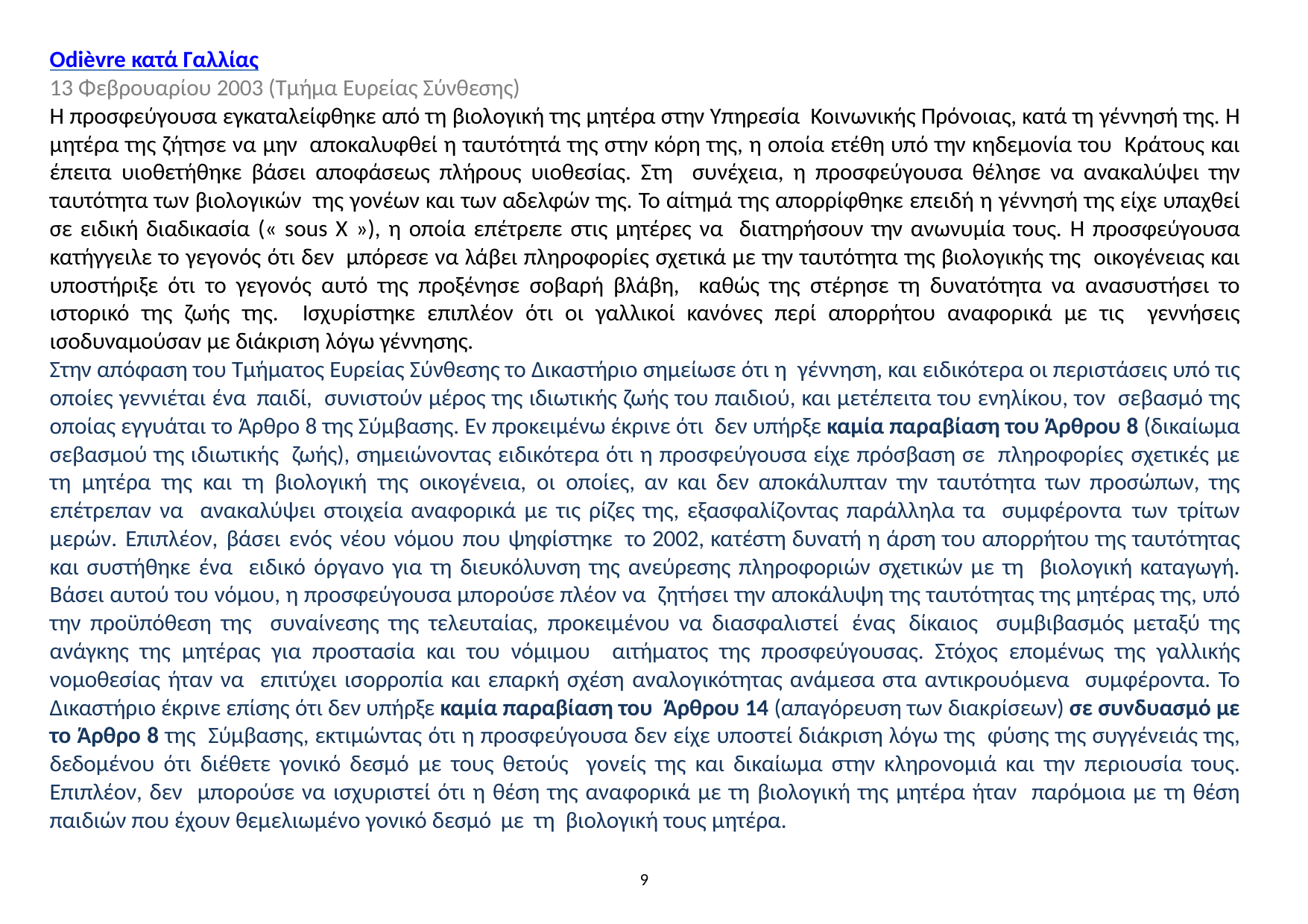

Odièvre κατά Γαλλίας
13 Φεβρουαρίου 2003 (Τμήμα Ευρείας Σύνθεσης)
Η προσφεύγουσα εγκαταλείφθηκε από τη βιολογική της μητέρα στην Υπηρεσία  Κοινωνικής Πρόνοιας, κατά τη γέννησή της. Η μητέρα της ζήτησε να μην  αποκαλυφθεί η ταυτότητά της στην κόρη της, η οποία ετέθη υπό την κηδεμονία του  Κράτους και έπειτα υιοθετήθηκε βάσει αποφάσεως πλήρους υιοθεσίας. Στη  συνέχεια, η προσφεύγουσα θέλησε να ανακαλύψει την ταυτότητα των βιολογικών  της γονέων και των αδελφών της. Το αίτημά της απορρίφθηκε επειδή η γέννησή της είχε υπαχθεί σε ειδική διαδικασία (« sous X »), η οποία επέτρεπε στις μητέρες να  διατηρήσουν την ανωνυμία τους. Η προσφεύγουσα κατήγγειλε το γεγονός ότι δεν  μπόρεσε να λάβει πληροφορίες σχετικά με την ταυτότητα της βιολογικής της  οικογένειας και υποστήριξε ότι το γεγονός αυτό της προξένησε σοβαρή βλάβη,  καθώς της στέρησε τη δυνατότητα να ανασυστήσει το ιστορικό της ζωής της.  Ισχυρίστηκε επιπλέον ότι οι γαλλικοί κανόνες περί απορρήτου αναφορικά με τις  γεννήσεις ισοδυναμούσαν με διάκριση λόγω γέννησης.
Στην απόφαση του Τμήματος Ευρείας Σύνθεσης το Δικαστήριο σημείωσε ότι η  γέννηση, και ειδικότερα οι περιστάσεις υπό τις οποίες γεννιέται ένα παιδί,  συνιστούν μέρος της ιδιωτικής ζωής του παιδιού, και μετέπειτα του ενηλίκου, τον  σεβασμό της οποίας εγγυάται το Άρθρο 8 της Σύμβασης. Εν προκειμένω έκρινε ότι  δεν υπήρξε καμία παραβίαση του Άρθρου 8 (δικαίωμα σεβασμού της ιδιωτικής  ζωής), σημειώνοντας ειδικότερα ότι η προσφεύγουσα είχε πρόσβαση σε  πληροφορίες σχετικές με τη μητέρα της και τη βιολογική της οικογένεια, οι οποίες, αν και δεν αποκάλυπταν την ταυτότητα των προσώπων, της επέτρεπαν να  ανακαλύψει στοιχεία αναφορικά με τις ρίζες της, εξασφαλίζοντας παράλληλα τα  συμφέροντα των τρίτων μερών. Επιπλέον, βάσει ενός νέου νόμου που ψηφίστηκε  το 2002, κατέστη δυνατή η άρση του απορρήτου της ταυτότητας και συστήθηκε ένα  ειδικό όργανο για τη διευκόλυνση της ανεύρεσης πληροφοριών σχετικών με τη  βιολογική καταγωγή. Βάσει αυτού του νόμου, η προσφεύγουσα μπορούσε πλέον να  ζητήσει την αποκάλυψη της ταυτότητας της μητέρας της, υπό την προϋπόθεση της  συναίνεσης της τελευταίας, προκειμένου να διασφαλιστεί ένας δίκαιος  συμβιβασμός μεταξύ της ανάγκης της μητέρας για προστασία και του νόμιμου  αιτήματος της προσφεύγουσας. Στόχος επομένως της γαλλικής νομοθεσίας ήταν να  επιτύχει ισορροπία και επαρκή σχέση αναλογικότητας ανάμεσα στα αντικρουόμενα  συμφέροντα. Το Δικαστήριο έκρινε επίσης ότι δεν υπήρξε καμία παραβίαση του  Άρθρου 14 (απαγόρευση των διακρίσεων) σε συνδυασμό με το Άρθρο 8 της  Σύμβασης, εκτιμώντας ότι η προσφεύγουσα δεν είχε υποστεί διάκριση λόγω της  φύσης της συγγένειάς της, δεδομένου ότι διέθετε γονικό δεσμό με τους θετούς  γονείς της και δικαίωμα στην κληρονομιά και την περιουσία τους. Επιπλέον, δεν  μπορούσε να ισχυριστεί ότι η θέση της αναφορικά με τη βιολογική της μητέρα ήταν  παρόμοια με τη θέση παιδιών που έχουν θεμελιωμένο γονικό δεσμό με τη  βιολογική τους μητέρα.

9